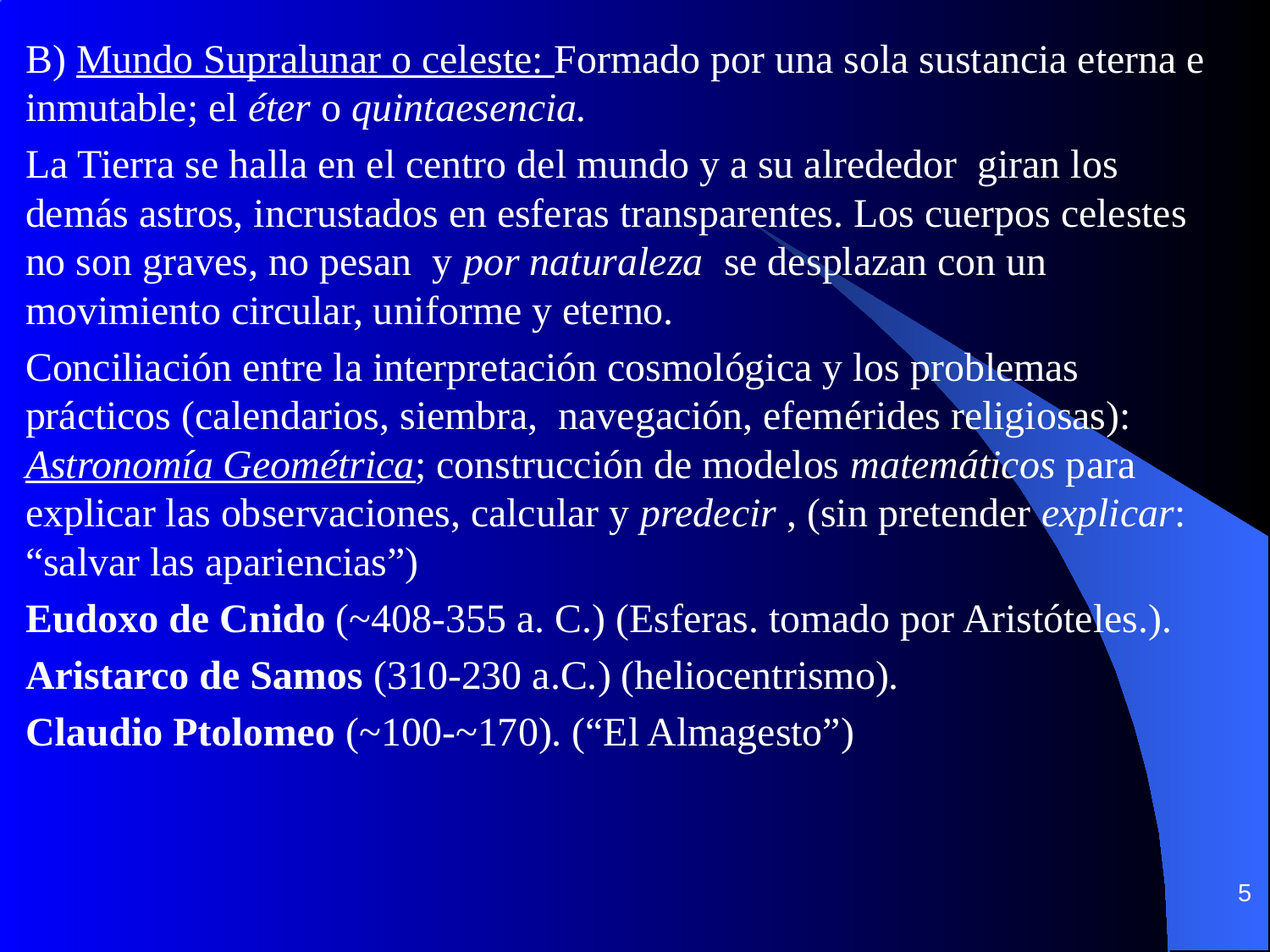

B) Mundo Supralunar o celeste: Formado por una sola sustancia eterna e inmutable; el éter o quintaesencia.
La Tierra se halla en el centro del mundo y a su alrededor  giran los demás astros, incrustados en esferas transparentes. Los cuerpos celestes no son graves, no pesan  y por naturaleza  se desplazan con un movimiento circular, uniforme y eterno.
Conciliación entre la interpretación cosmológica y los problemas prácticos (calendarios, siembra,  navegación, efemérides religiosas): Astronomía Geométrica; construcción de modelos matemáticos para explicar las observaciones, calcular y predecir , (sin pretender explicar: “salvar las apariencias”)
Eudoxo de Cnido (~408-355 a. C.) (Esferas. tomado por Aristóteles.).
Aristarco de Samos (310-230 a.C.) (heliocentrismo).
Claudio Ptolomeo (~100-~170). (“El Almagesto”)

5